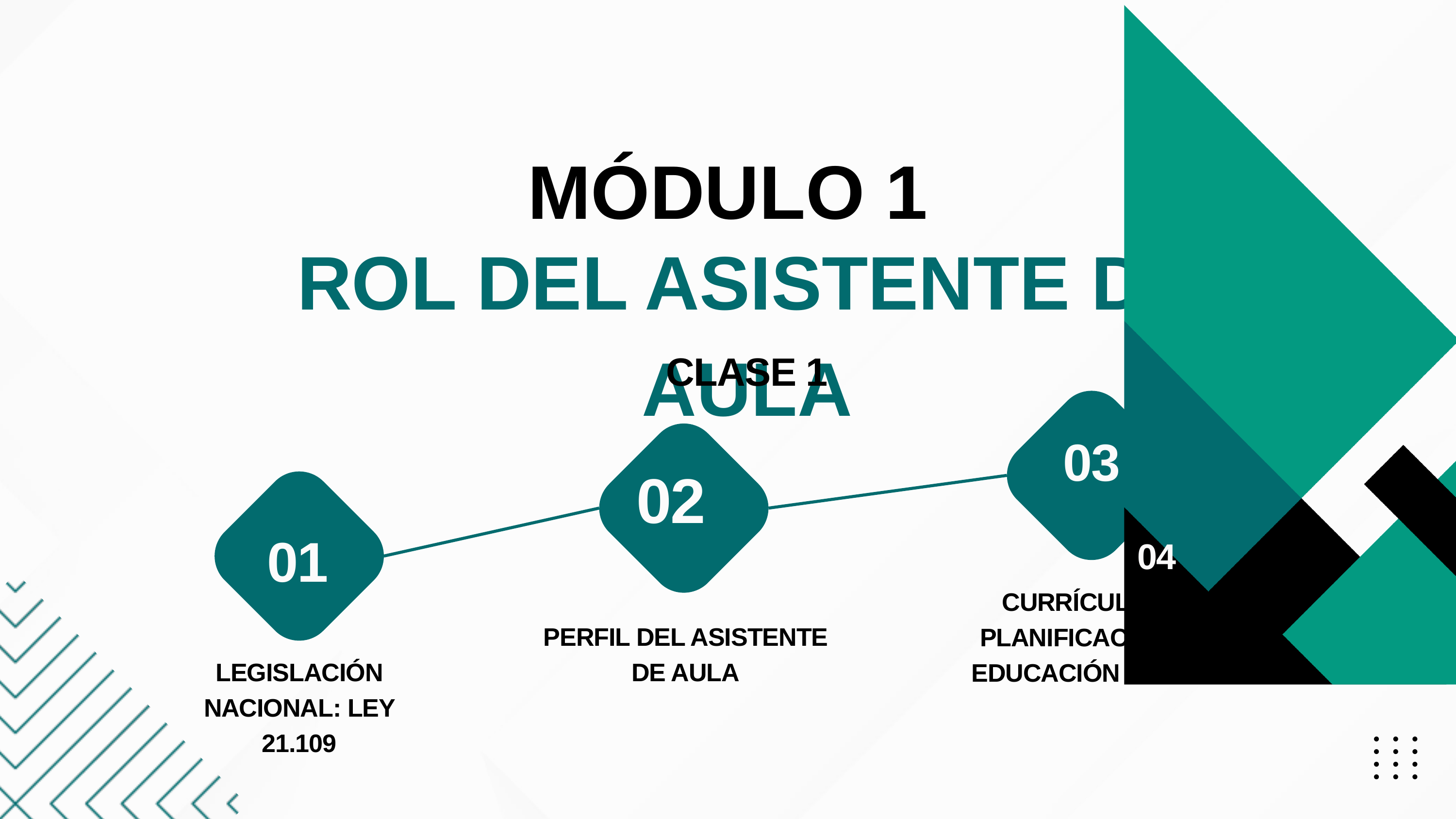

MÓDULO 1
ROL DEL ASISTENTE DE AULA
CLASE 1

03
02

01
04
CURRÍCULUM Y PLANIFICACIÓN EN EDUCACIÓN BÁSICA
PERFIL DEL ASISTENTE DE AULA

LEGISLACIÓN NACIONAL: LEY 21.109